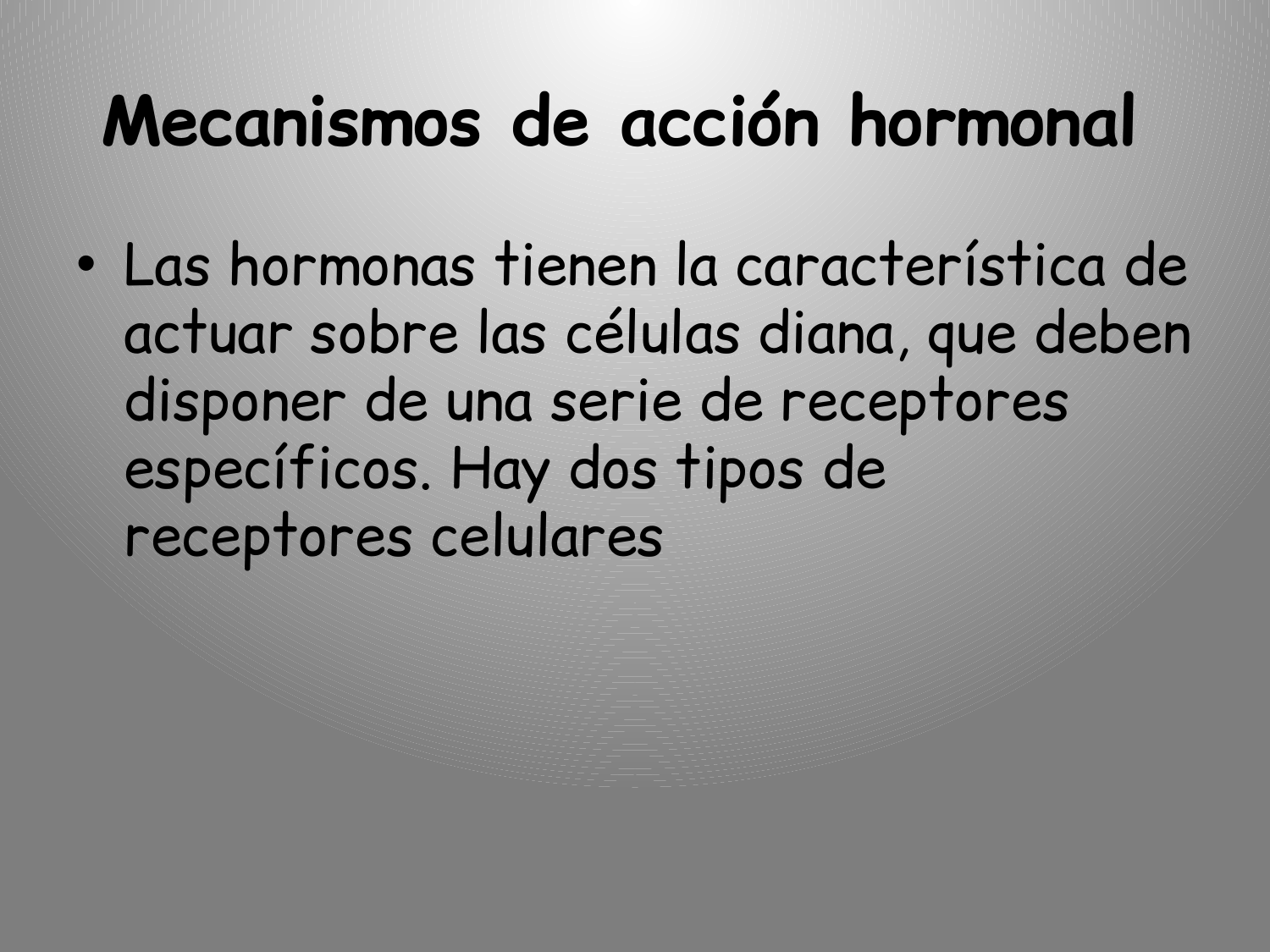

# Mecanismos de acción hormonal
Las hormonas tienen la característica de actuar sobre las células diana, que deben disponer de una serie de receptores específicos. Hay dos tipos de receptores celulares